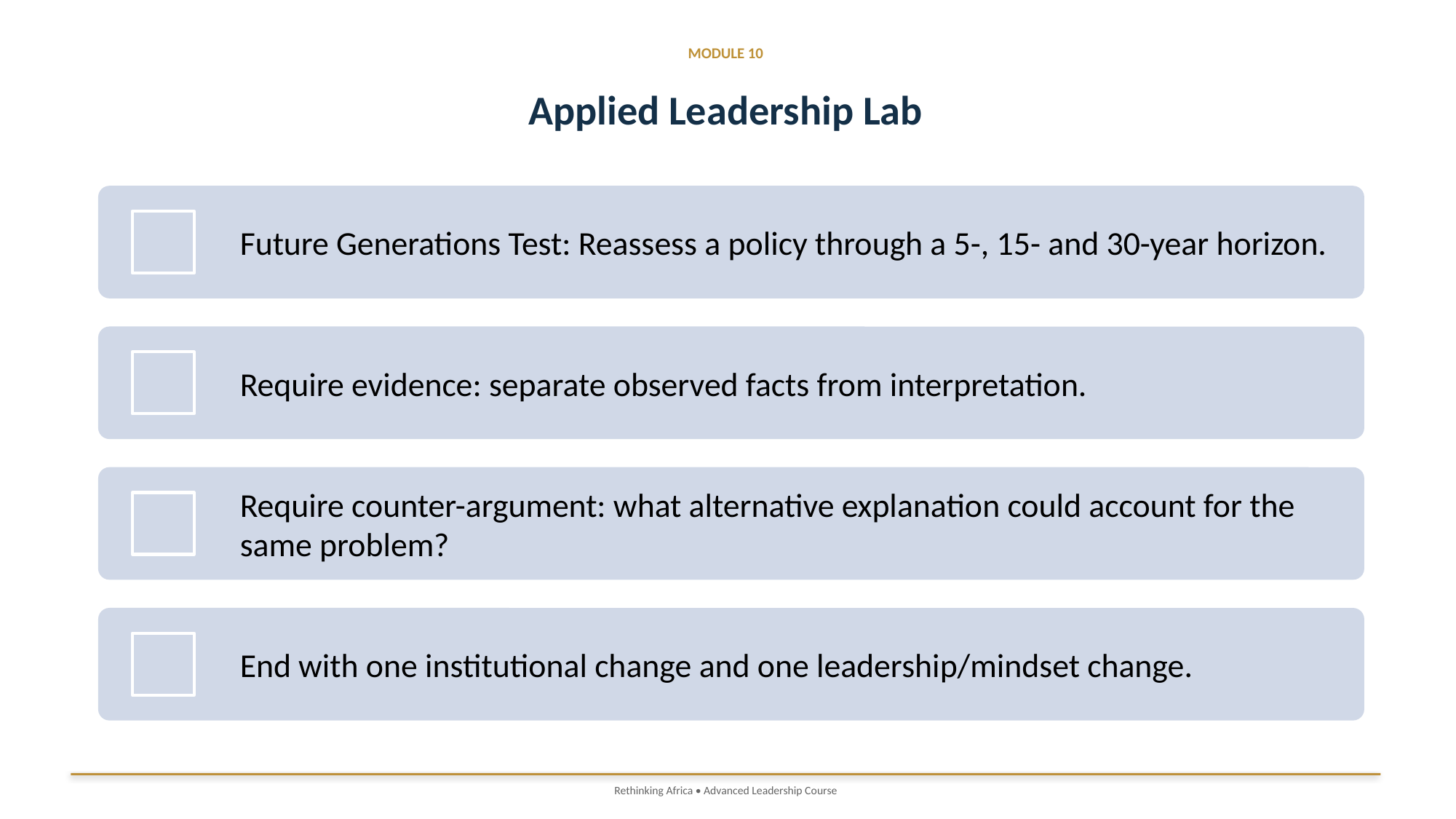

MODULE 10
Applied Leadership Lab
Future Generations Test: Reassess a policy through a 5-, 15- and 30-year horizon.
Require evidence: separate observed facts from interpretation.
Require counter-argument: what alternative explanation could account for the same problem?
End with one institutional change and one leadership/mindset change.

Rethinking Africa • Advanced Leadership Course